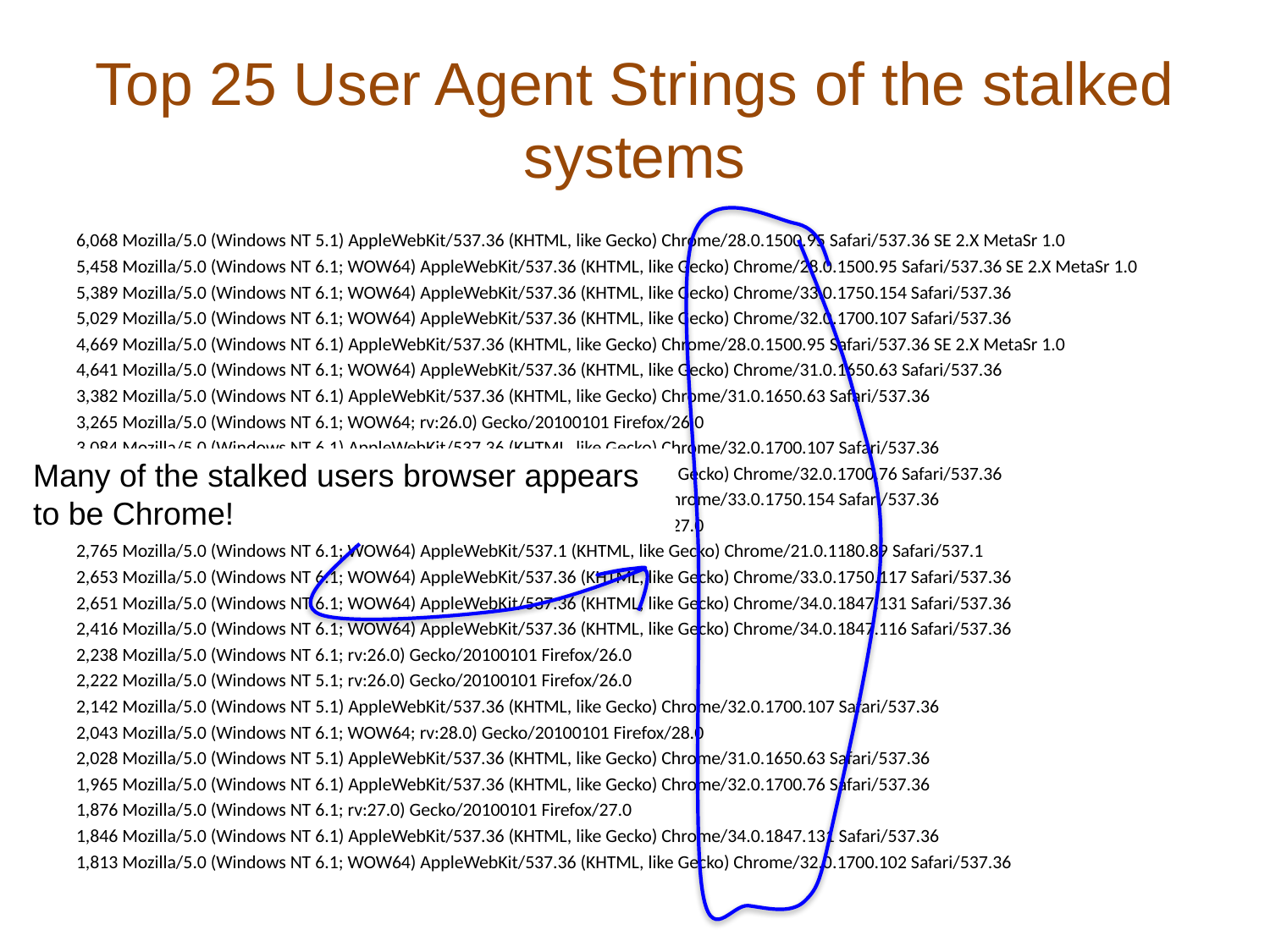

# Top 25 User Agent Strings of the stalked systems

6,068 Mozilla/5.0 (Windows NT 5.1) AppleWebKit/537.36 (KHTML, like Gecko) Chrome/28.0.1500.95 Safari/537.36 SE 2.X MetaSr 1.0
5,458 Mozilla/5.0 (Windows NT 6.1; WOW64) AppleWebKit/537.36 (KHTML, like Gecko) Chrome/28.0.1500.95 Safari/537.36 SE 2.X MetaSr 1.0
5,389 Mozilla/5.0 (Windows NT 6.1; WOW64) AppleWebKit/537.36 (KHTML, like Gecko) Chrome/33.0.1750.154 Safari/537.36
5,029 Mozilla/5.0 (Windows NT 6.1; WOW64) AppleWebKit/537.36 (KHTML, like Gecko) Chrome/32.0.1700.107 Safari/537.36
4,669 Mozilla/5.0 (Windows NT 6.1) AppleWebKit/537.36 (KHTML, like Gecko) Chrome/28.0.1500.95 Safari/537.36 SE 2.X MetaSr 1.0
4,641 Mozilla/5.0 (Windows NT 6.1; WOW64) AppleWebKit/537.36 (KHTML, like Gecko) Chrome/31.0.1650.63 Safari/537.36
3,382 Mozilla/5.0 (Windows NT 6.1) AppleWebKit/537.36 (KHTML, like Gecko) Chrome/31.0.1650.63 Safari/537.36
3,265 Mozilla/5.0 (Windows NT 6.1; WOW64; rv:26.0) Gecko/20100101 Firefox/26.0
3,084 Mozilla/5.0 (Windows NT 6.1) AppleWebKit/537.36 (KHTML, like Gecko) Chrome/32.0.1700.107 Safari/537.36
2,915 Mozilla/5.0 (Windows NT 6.1; WOW64) AppleWebKit/537.36 (KHTML, like Gecko) Chrome/32.0.1700.76 Safari/537.36
2,813 Mozilla/5.0 (Windows NT 6.1) AppleWebKit/537.36 (KHTML, like Gecko) Chrome/33.0.1750.154 Safari/537.36
2,813 Mozilla/5.0 (Windows NT 6.1; WOW64; rv:27.0) Gecko/20100101 Firefox/27.0
2,765 Mozilla/5.0 (Windows NT 6.1; WOW64) AppleWebKit/537.1 (KHTML, like Gecko) Chrome/21.0.1180.89 Safari/537.1
2,653 Mozilla/5.0 (Windows NT 6.1; WOW64) AppleWebKit/537.36 (KHTML, like Gecko) Chrome/33.0.1750.117 Safari/537.36
2,651 Mozilla/5.0 (Windows NT 6.1; WOW64) AppleWebKit/537.36 (KHTML, like Gecko) Chrome/34.0.1847.131 Safari/537.36
2,416 Mozilla/5.0 (Windows NT 6.1; WOW64) AppleWebKit/537.36 (KHTML, like Gecko) Chrome/34.0.1847.116 Safari/537.36
2,238 Mozilla/5.0 (Windows NT 6.1; rv:26.0) Gecko/20100101 Firefox/26.0
2,222 Mozilla/5.0 (Windows NT 5.1; rv:26.0) Gecko/20100101 Firefox/26.0
2,142 Mozilla/5.0 (Windows NT 5.1) AppleWebKit/537.36 (KHTML, like Gecko) Chrome/32.0.1700.107 Safari/537.36
2,043 Mozilla/5.0 (Windows NT 6.1; WOW64; rv:28.0) Gecko/20100101 Firefox/28.0
2,028 Mozilla/5.0 (Windows NT 5.1) AppleWebKit/537.36 (KHTML, like Gecko) Chrome/31.0.1650.63 Safari/537.36
1,965 Mozilla/5.0 (Windows NT 6.1) AppleWebKit/537.36 (KHTML, like Gecko) Chrome/32.0.1700.76 Safari/537.36
1,876 Mozilla/5.0 (Windows NT 6.1; rv:27.0) Gecko/20100101 Firefox/27.0
1,846 Mozilla/5.0 (Windows NT 6.1) AppleWebKit/537.36 (KHTML, like Gecko) Chrome/34.0.1847.131 Safari/537.36
1,813 Mozilla/5.0 (Windows NT 6.1; WOW64) AppleWebKit/537.36 (KHTML, like Gecko) Chrome/32.0.1700.102 Safari/537.36
Many of the stalked users browser appears to be Chrome!